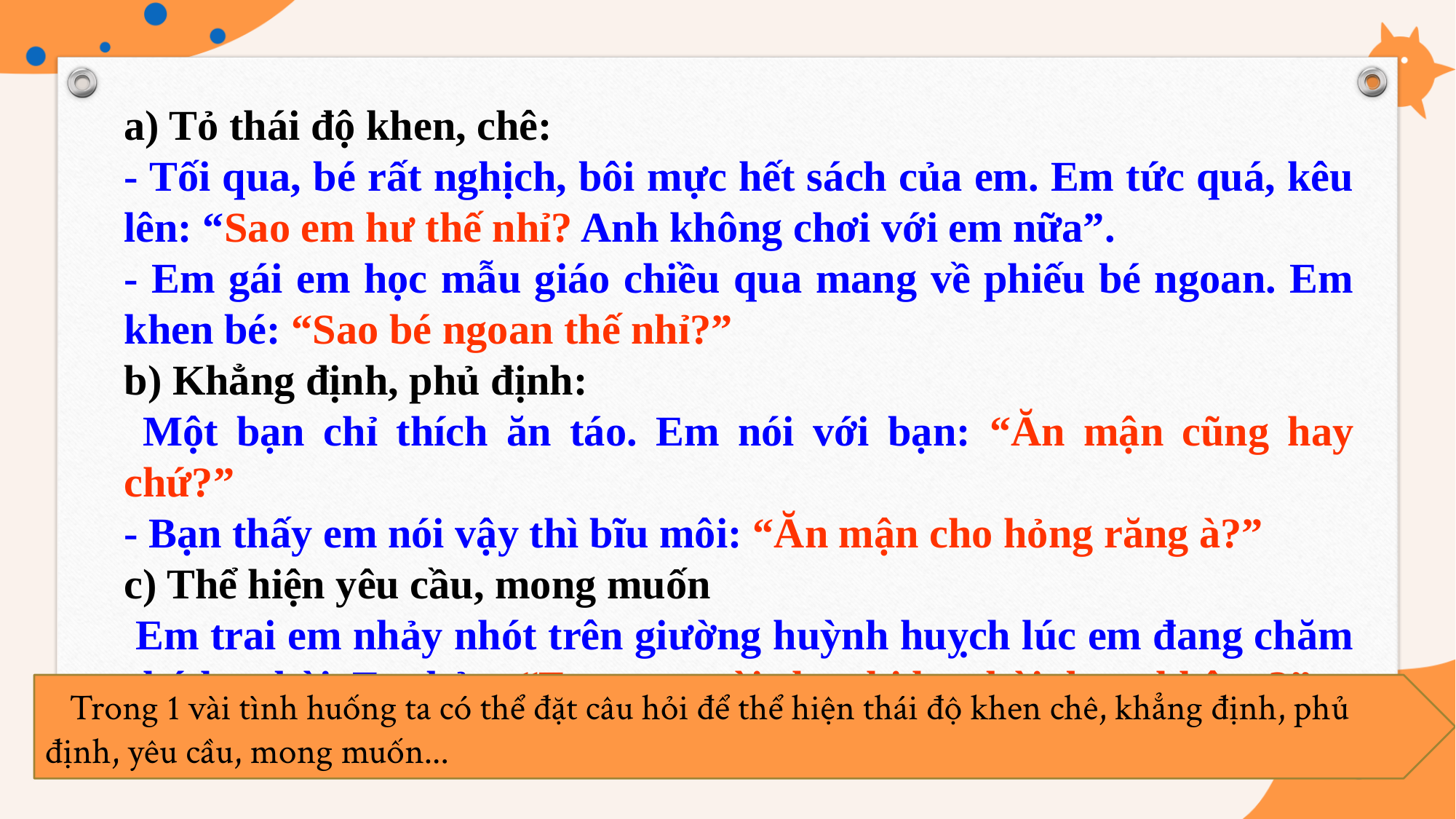

a) Tỏ thái độ khen, chê:
- Tối qua, bé rất nghịch, bôi mực hết sách của em. Em tức quá, kêu lên: “Sao em hư thế nhỉ? Anh không chơi với em nữa”.
- Em gái em học mẫu giáo chiều qua mang về phiếu bé ngoan. Em khen bé: “Sao bé ngoan thế nhỉ?”
b) Khẳng định, phủ định:
 Một bạn chỉ thích ăn táo. Em nói với bạn: “Ăn mận cũng hay chứ?”
- Bạn thấy em nói vậy thì bĩu môi: “Ăn mận cho hỏng răng à?”
c) Thể hiện yêu cầu, mong muốn
 Em trai em nhảy nhót trên giường huỳnh huỵch lúc em đang chăm chú học bài. Em bảo: “Em ra ngoài cho chị học bài được không?”
   Trong 1 vài tình huống ta có thể đặt câu hỏi để thể hiện thái độ khen chê, khẳng định, phủ định, yêu cầu, mong muốn...